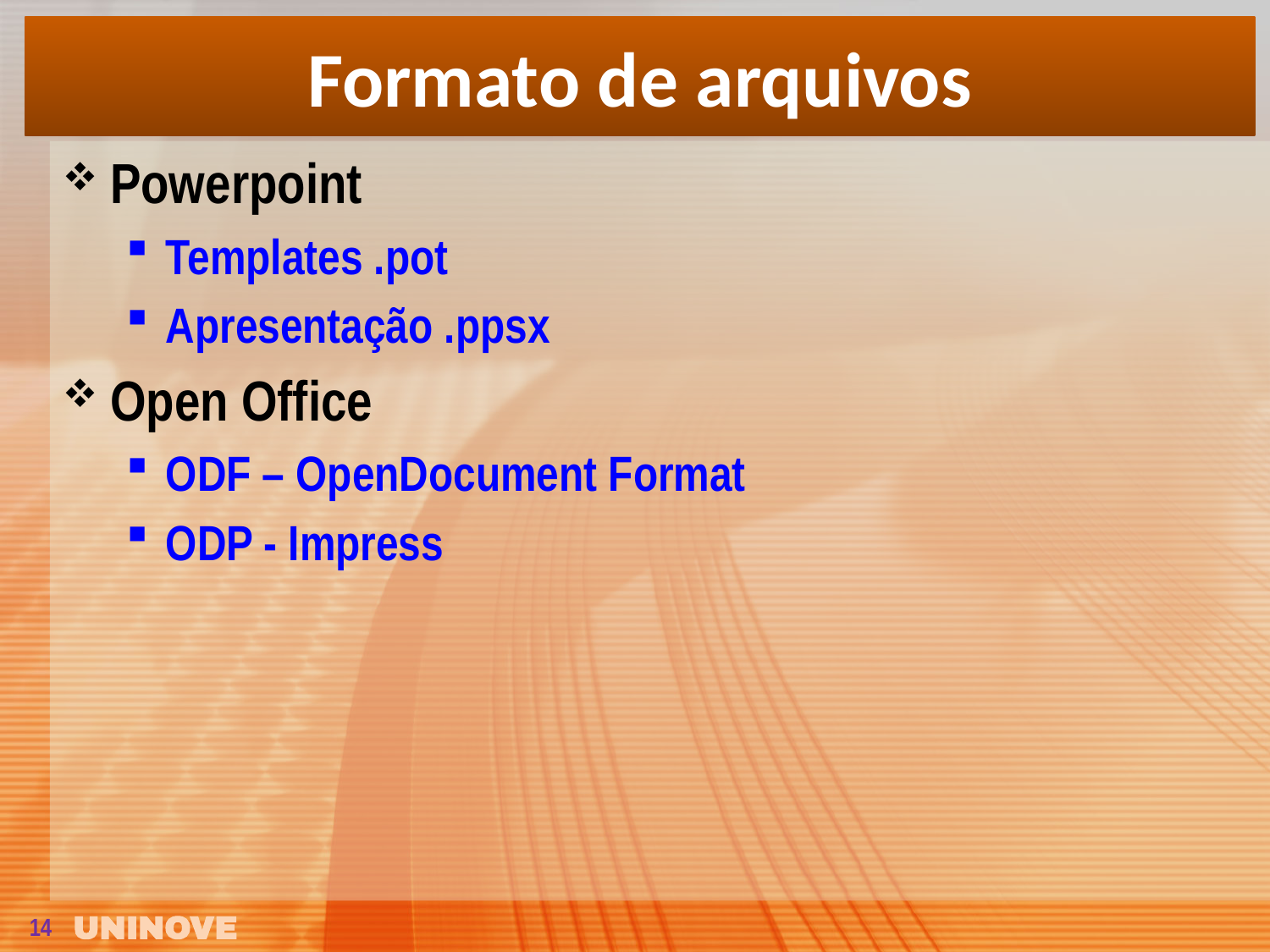

# Formato de arquivos
Powerpoint
Templates .pot
Apresentação .ppsx
Open Office
ODF – OpenDocument Format
ODP - Impress
14